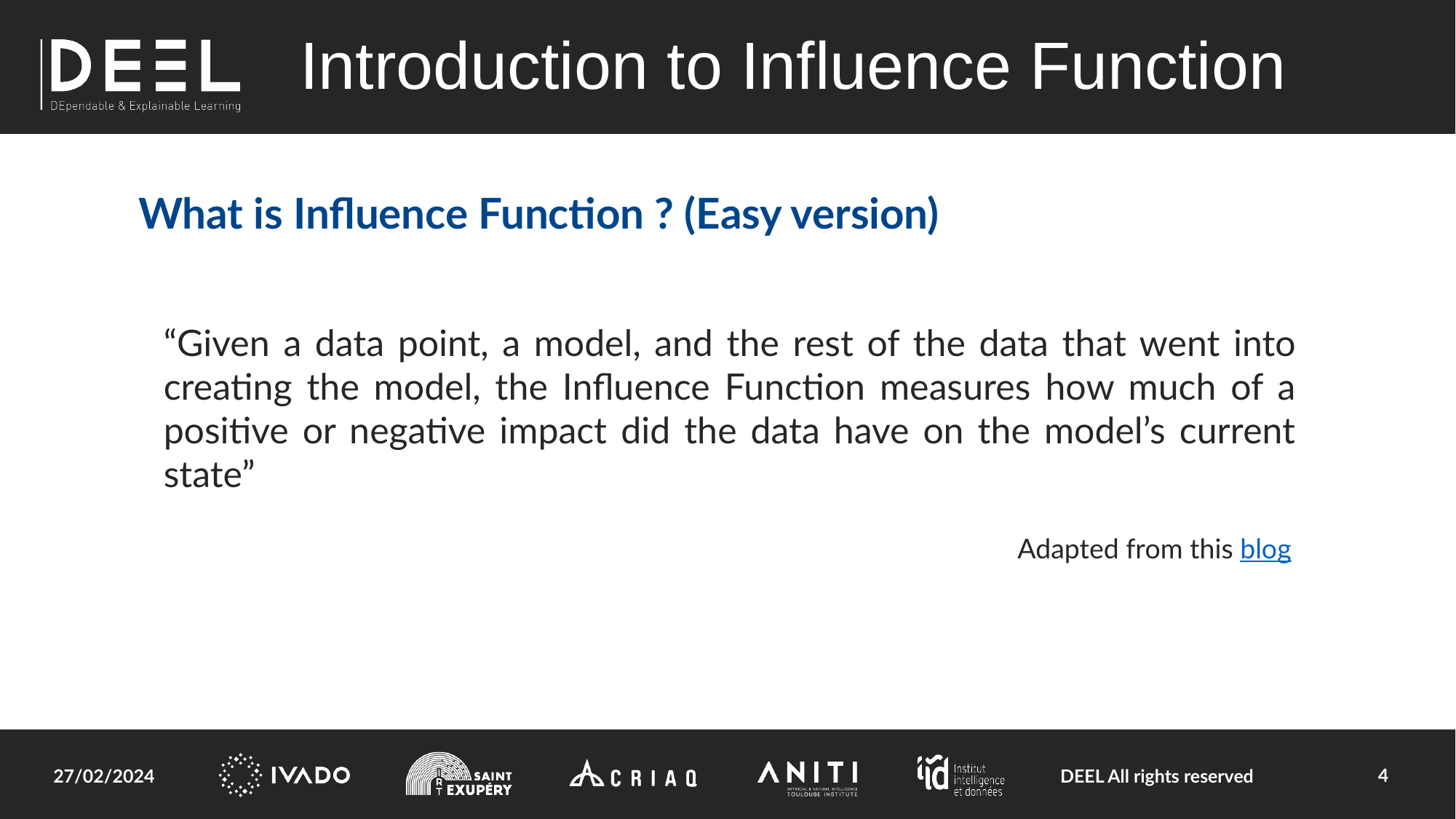

# Introduction to Influence Function
What is Influence Function ? (Easy version)
“Given a data point, a model, and the rest of the data that went into creating the model, the Influence Function measures how much of a positive or negative impact did the data have on the model’s current state”
Adapted from this blog
4
DEEL All rights reserved
27/02/2024